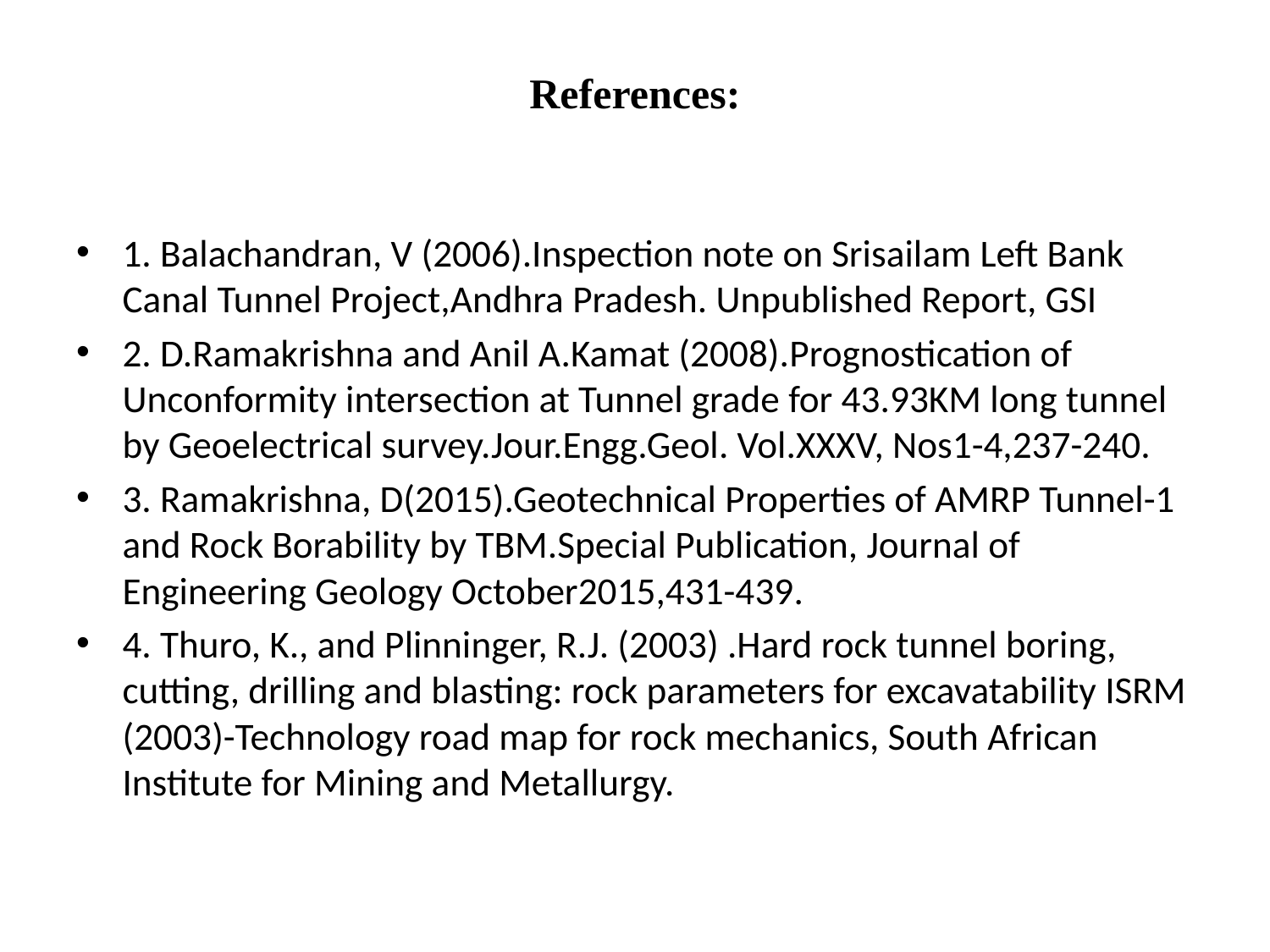

# References:
1. Balachandran, V (2006).Inspection note on Srisailam Left Bank Canal Tunnel Project,Andhra Pradesh. Unpublished Report, GSI
2. D.Ramakrishna and Anil A.Kamat (2008).Prognostication of Unconformity intersection at Tunnel grade for 43.93KM long tunnel by Geoelectrical survey.Jour.Engg.Geol. Vol.XXXV, Nos1-4,237-240.
3. Ramakrishna, D(2015).Geotechnical Properties of AMRP Tunnel-1 and Rock Borability by TBM.Special Publication, Journal of Engineering Geology October2015,431-439.
4. Thuro, K., and Plinninger, R.J. (2003) .Hard rock tunnel boring, cutting, drilling and blasting: rock parameters for excavatability ISRM (2003)-Technology road map for rock mechanics, South African Institute for Mining and Metallurgy.